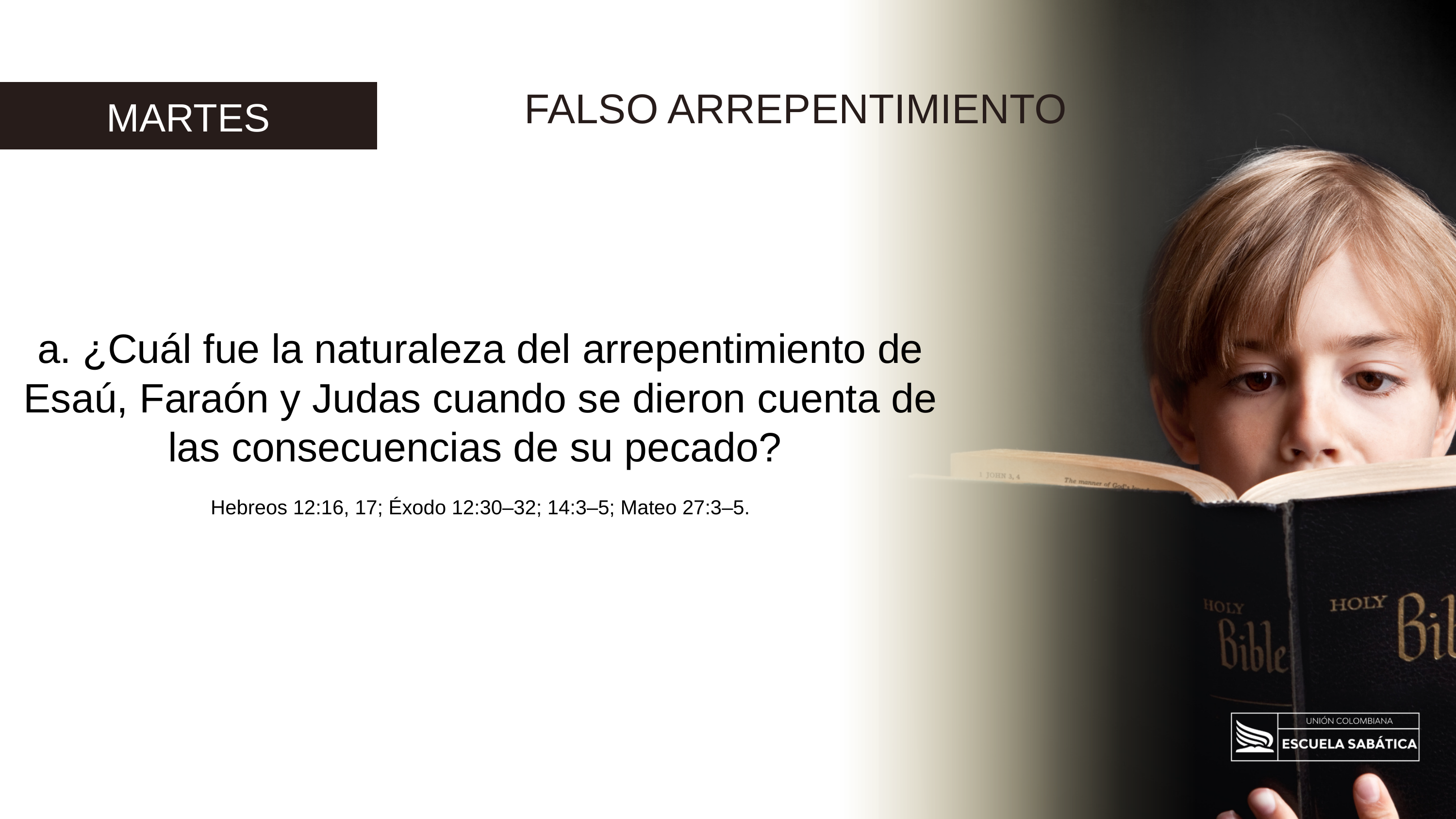

FALSO ARREPENTIMIENTO
MARTES
a. ¿Cuál fue la naturaleza del arrepentimiento de Esaú, Faraón y Judas cuando se dieron cuenta de las consecuencias de su pecado?
Hebreos 12:16, 17; Éxodo 12:30–32; 14:3–5; Mateo 27:3–5.